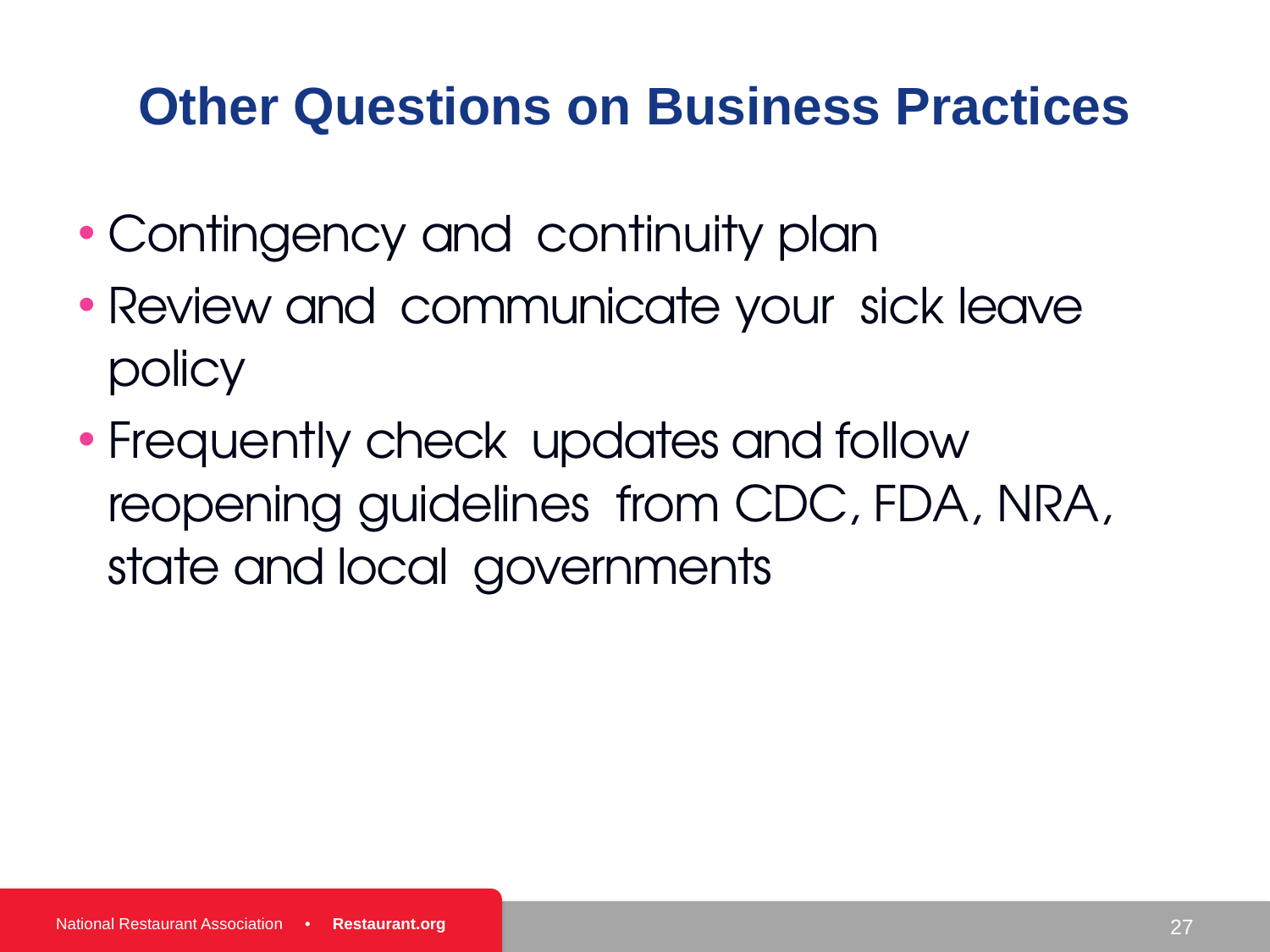

# Other Questions on Business Practices
Contingency and  continuity plan
Review and  communicate your  sick leave policy
Frequently check  updates and follow  reopening guidelines  from CDC, FDA, NRA,  state and local  governments

27